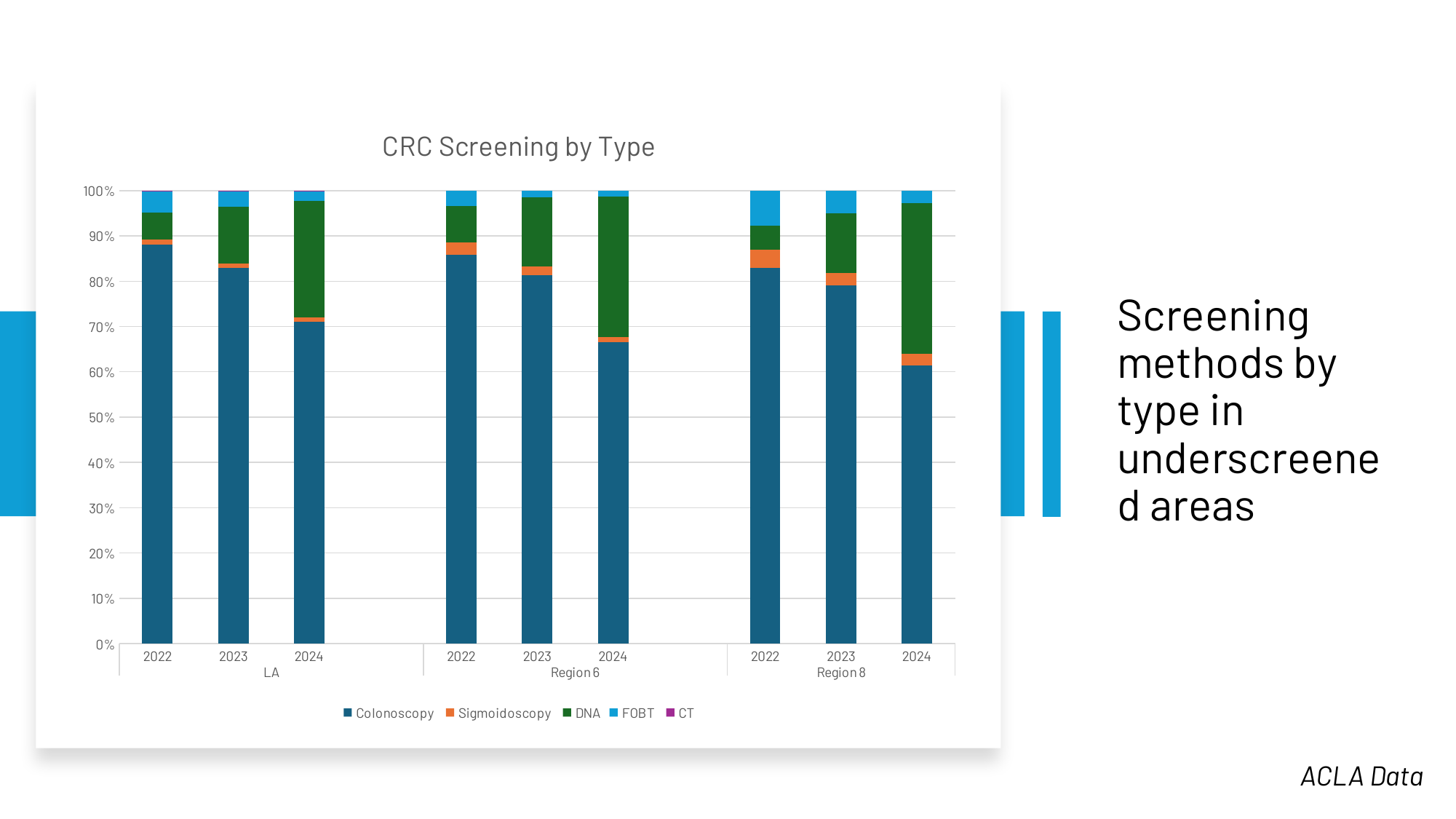

### Chart: CRC Screening by Type

| Category | Colonoscopy  | Sigmoidoscopy  | DNA | FOBT  | CT |
|---|---|---|---|---|---|
| 2022 | 0.8804658065989268 | 0.012216006393423906 | 0.05868249800205503 | 0.04817901586939148 | 0.0004566731362027629 |
| 2023 | 0.8285754464913514 | 0.01026578540289692 | 0.12543945999156236 | 0.035016172127689496 | 0.0007031359864997891 |
| 2024 | 0.7099236641221374 | 0.009715475364330326 | 0.25759888965995836 | 0.022484385843164468 | 0.0002775850104094379 |
|  | None | None | None | None | None |
| 2022 | 0.8577878103837472 | 0.02708803611738149 | 0.08126410835214447 | 0.033860045146726865 | 0.0 |
| 2023 | 0.8130252100840336 | 0.018907563025210083 | 0.15336134453781514 | 0.014705882352941176 | 0.0 |
| 2024 | 0.6646706586826348 | 0.011976047904191617 | 0.3093812375249501 | 0.013972055888223553 | 0.0 |
|  | None | None | None | None | None |
| 2022 | 0.8289036544850499 | 0.03986710963455149 | 0.053156146179401995 | 0.07807308970099668 | 0.0 |
| 2023 | 0.7904085257548845 | 0.028419182948490232 | 0.13143872113676733 | 0.0497335701598579 | 0.0 |
| 2024 | 0.6137071651090342 | 0.0264797507788162 | 0.3317757009345794 | 0.028037383177570093 | 0.0 |
# Screening methods by type in underscreened areas

ACLA Data